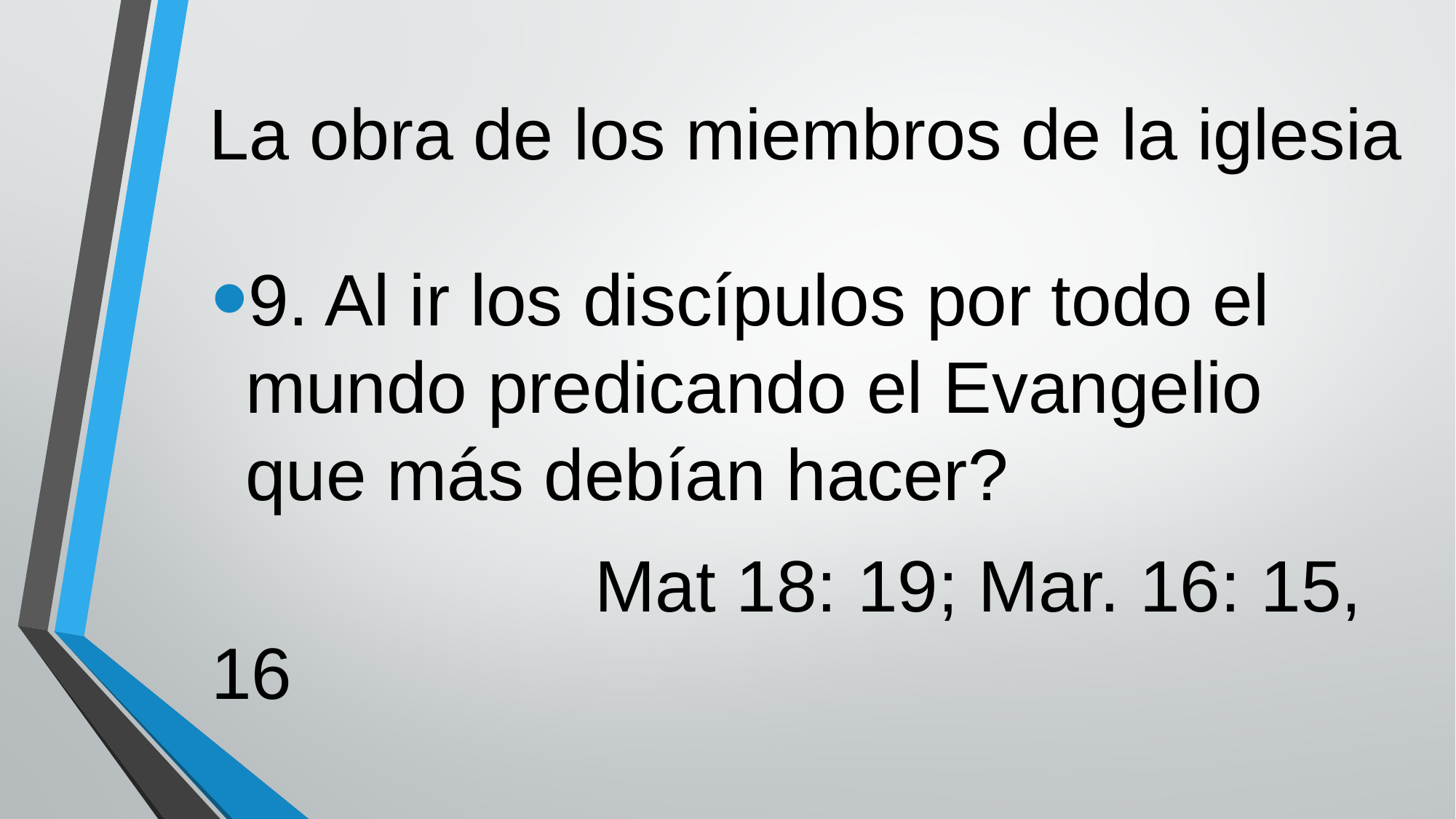

# La obra de los miembros de la iglesia
9. Al ir los discípulos por todo el mundo predicando el Evangelio que más debían hacer?
                   Mat 18: 19; Mar. 16: 15, 16